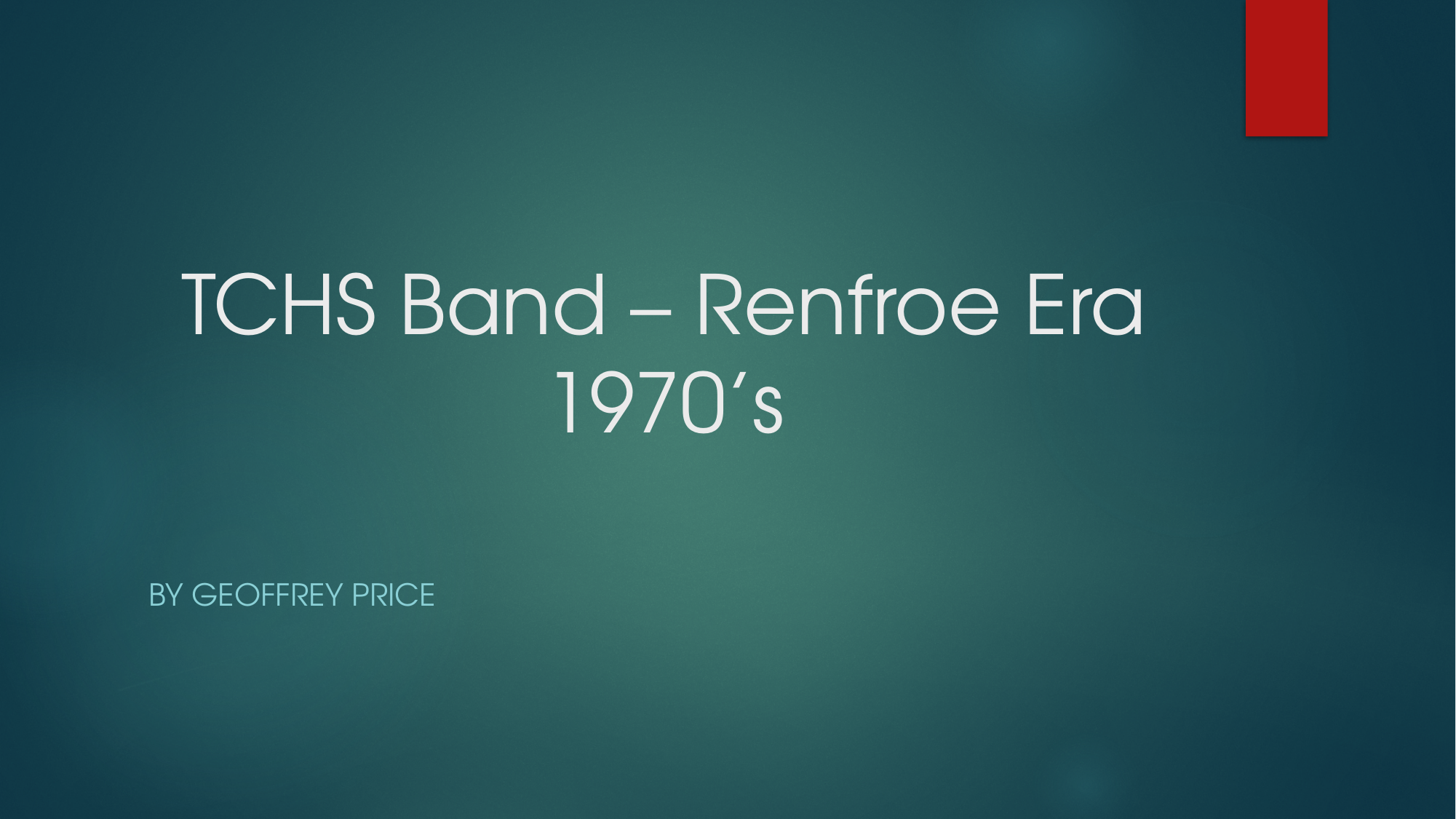

# TCHS Band – Renfroe Era 1970’s
by Geoffrey Price